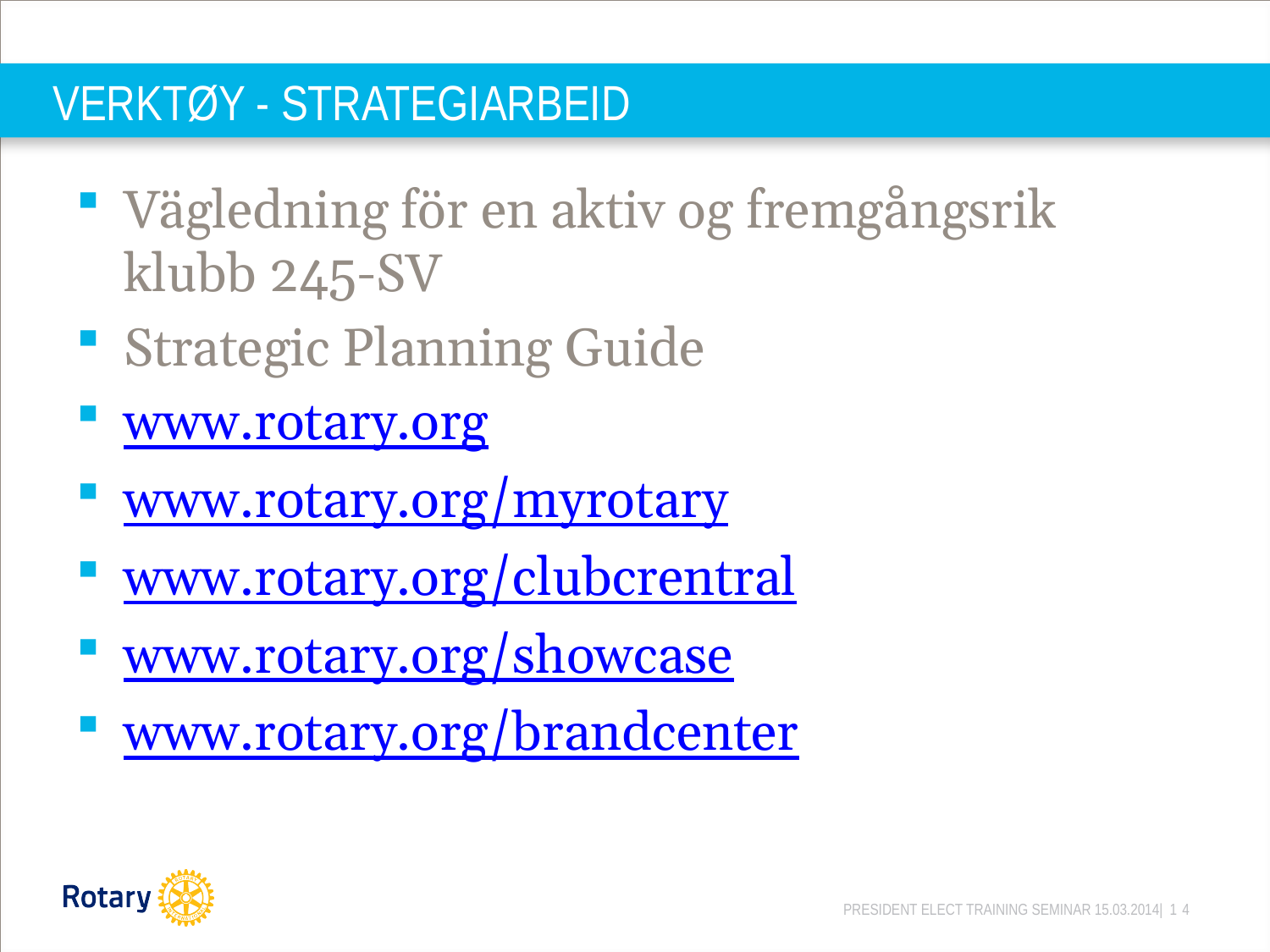

# VERKTØY - STRATEGIARBEID
Vägledning för en aktiv og fremgångsrik klubb 245-SV
Strategic Planning Guide
www.rotary.org
www.rotary.org/myrotary
www.rotary.org/clubcrentral
www.rotary.org/showcase
www.rotary.org/brandcenter